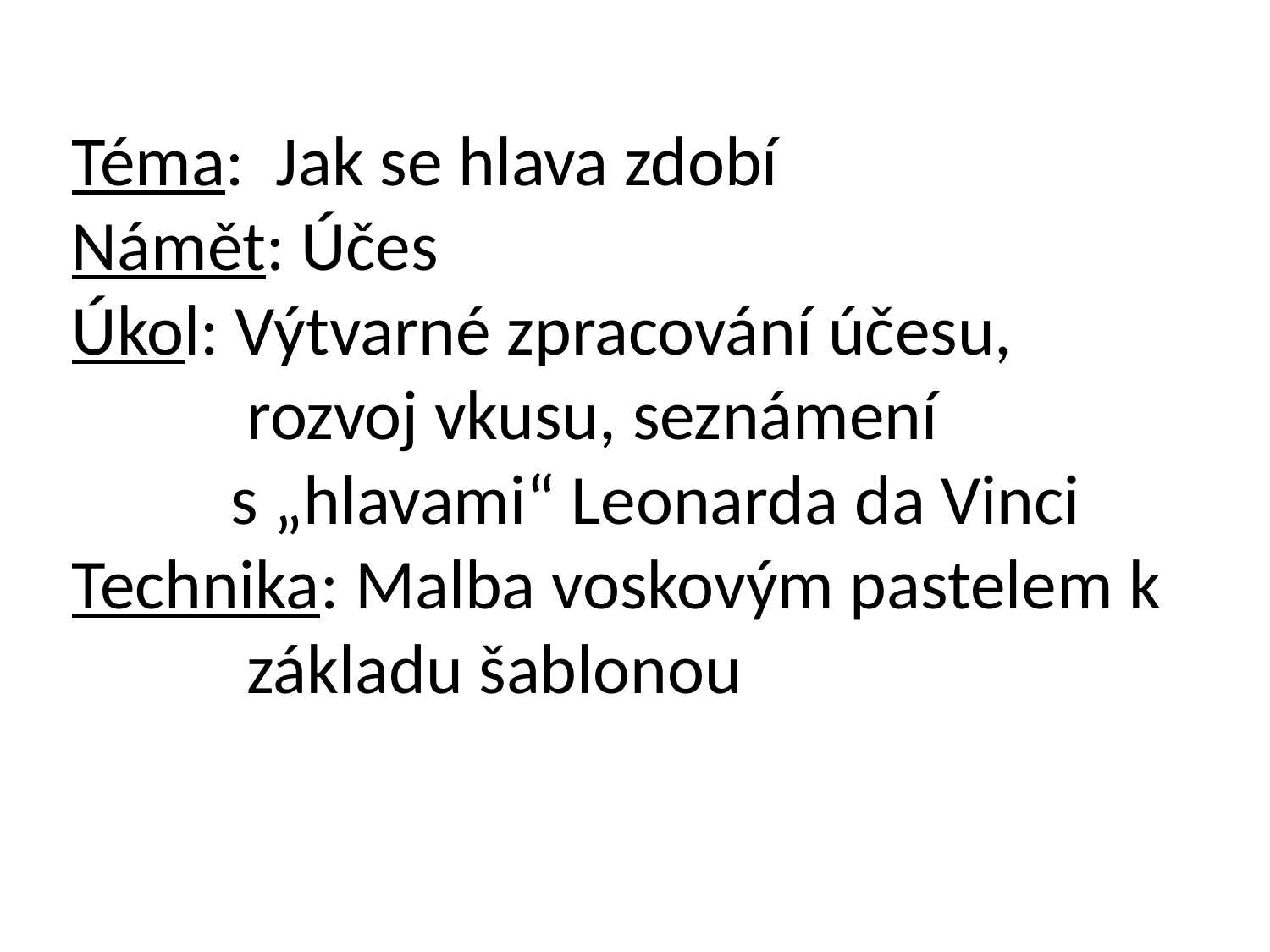

Téma:  Jak se hlava zdobí
Námět: Účes
Úkol: Výtvarné zpracování účesu,
           rozvoj vkusu, seznámení
          s „hlavami“ Leonarda da Vinci
Technika: Malba voskovým pastelem k
           základu šablonou